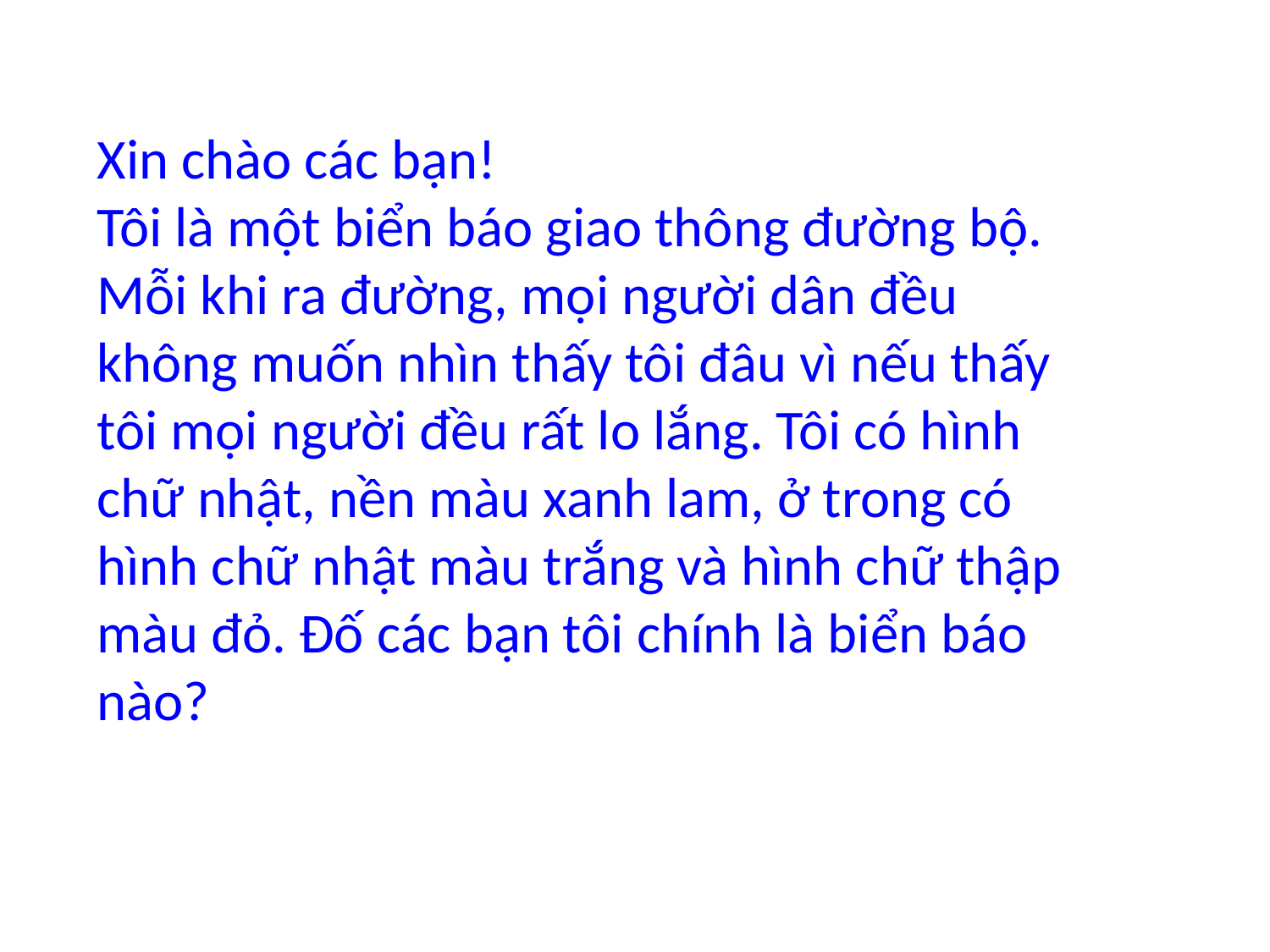

Xin chào các bạn!
Tôi là một biển báo giao thông đường bộ. Mỗi khi ra đường, mọi người dân đều không muốn nhìn thấy tôi đâu vì nếu thấy tôi mọi người đều rất lo lắng. Tôi có hình chữ nhật, nền màu xanh lam, ở trong có hình chữ nhật màu trắng và hình chữ thập màu đỏ. Đố các bạn tôi chính là biển báo nào?